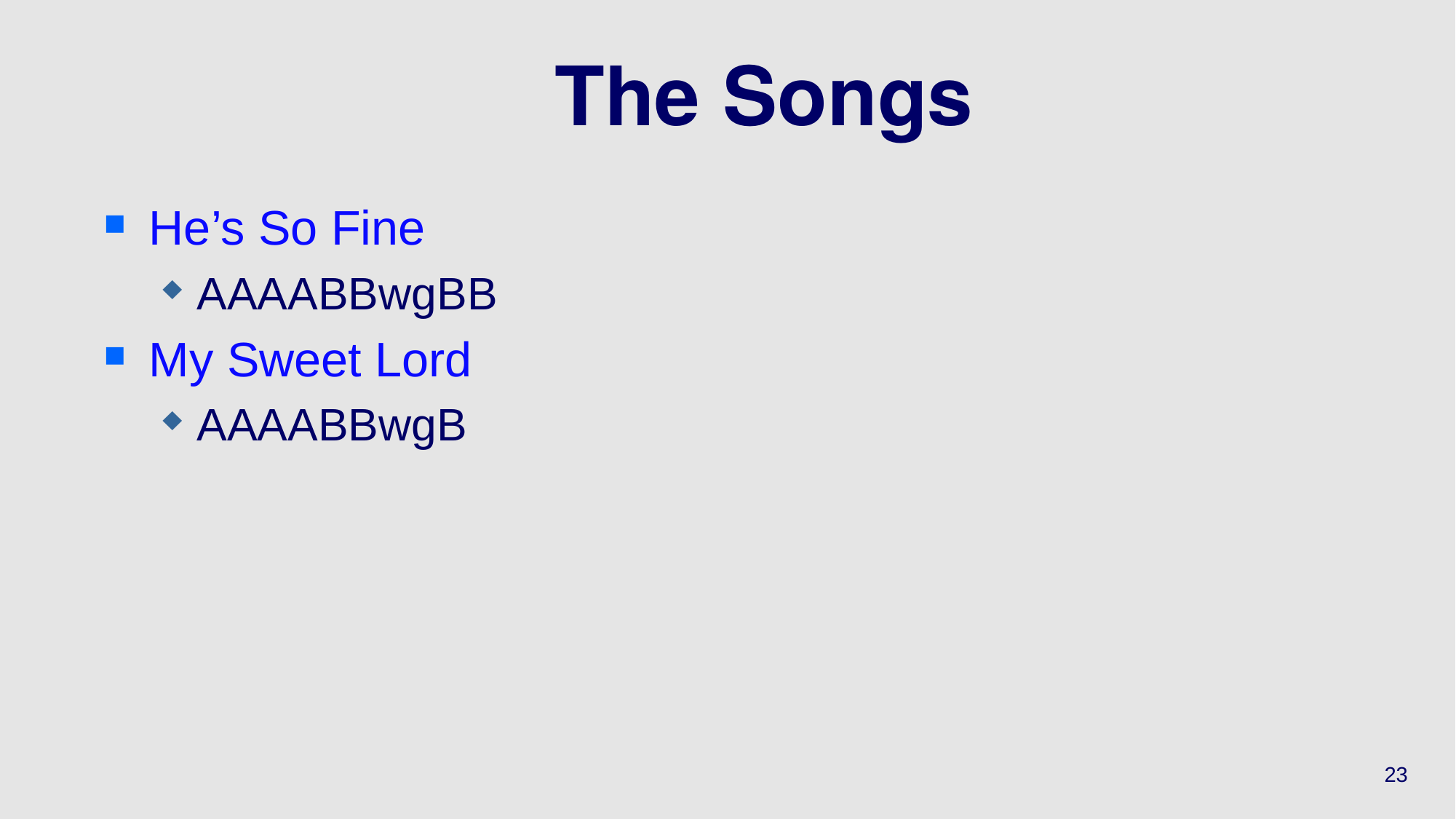

# The Songs
He’s So Fine
AAAABBwgBB
My Sweet Lord
AAAABBwgB
23